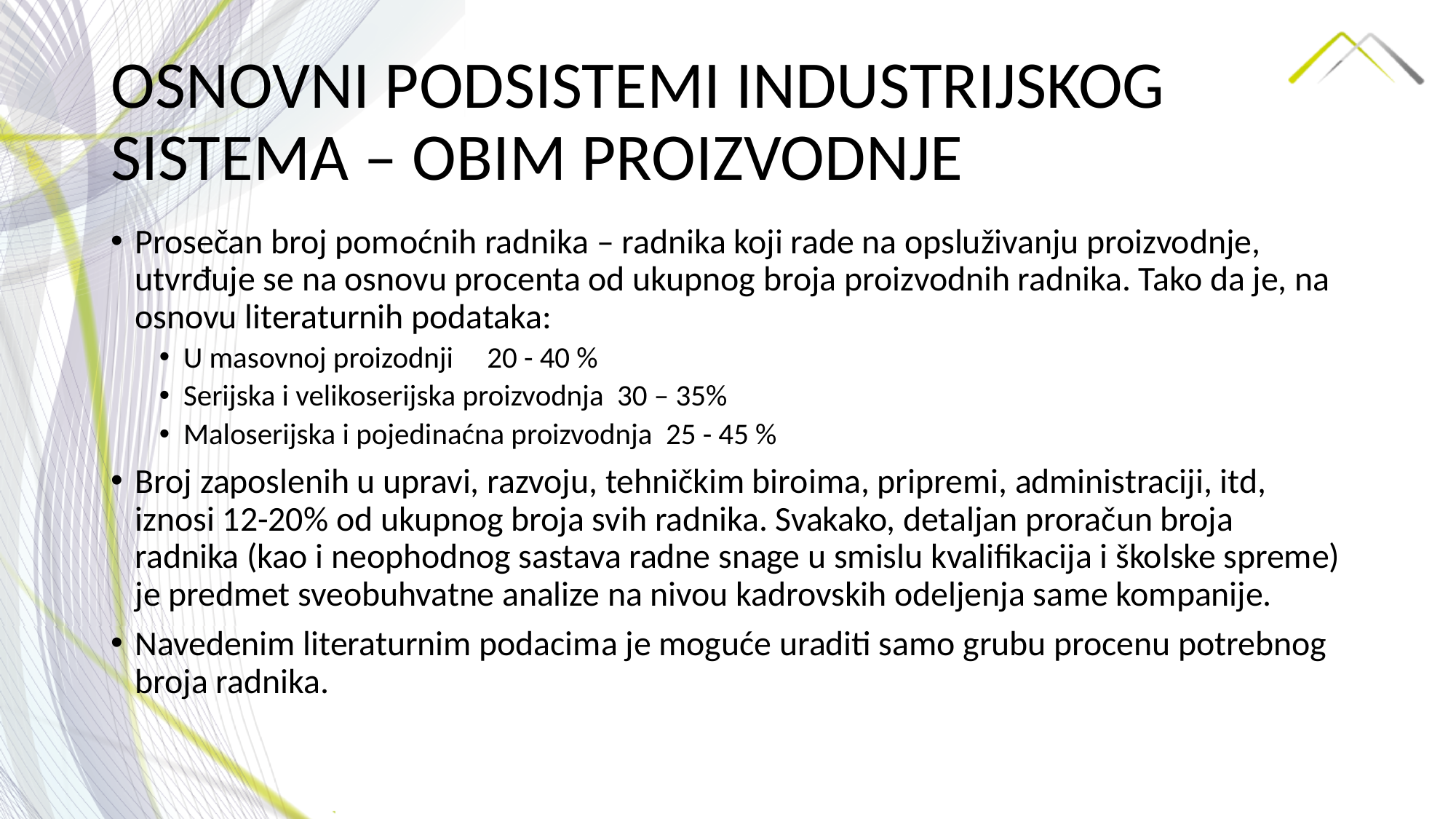

# OSNOVNI PODSISTEMI INDUSTRIJSKOG SISTEMA – OBIM PROIZVODNJE
Prosečan broj pomoćnih radnika – radnika koji rade na opsluživanju proizvodnje, utvrđuje se na osnovu procenta od ukupnog broja proizvodnih radnika. Tako da je, na osnovu literaturnih podataka:
U masovnoj proizodnji     20 - 40 %
Serijska i velikoserijska proizvodnja  30 – 35%
Maloserijska i pojedinaćna proizvodnja  25 - 45 %
Broj zaposlenih u upravi, razvoju, tehničkim biroima, pripremi, administraciji, itd, iznosi 12-20% od ukupnog broja svih radnika. Svakako, detaljan proračun broja radnika (kao i neophodnog sastava radne snage u smislu kvalifikacija i školske spreme) je predmet sveobuhvatne analize na nivou kadrovskih odeljenja same kompanije.
Navedenim literaturnim podacima je moguće uraditi samo grubu procenu potrebnog broja radnika.